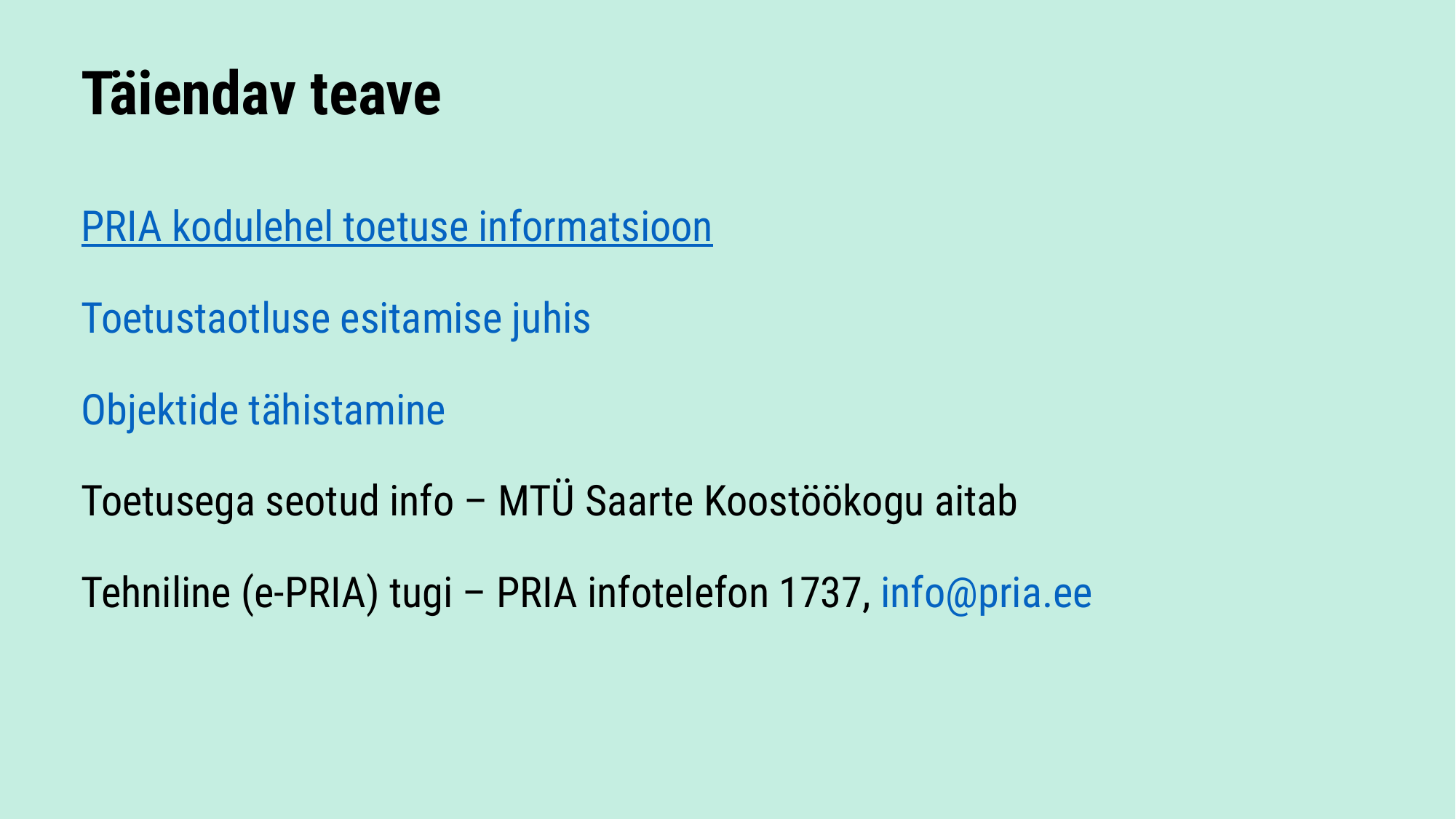

# Täiendav teave
PRIA kodulehel toetuse informatsioon
Toetustaotluse esitamise juhis
Objektide tähistamine
Toetusega seotud info – MTÜ Saarte Koostöökogu aitab
Tehniline (e-PRIA) tugi – PRIA infotelefon 1737, info@pria.ee